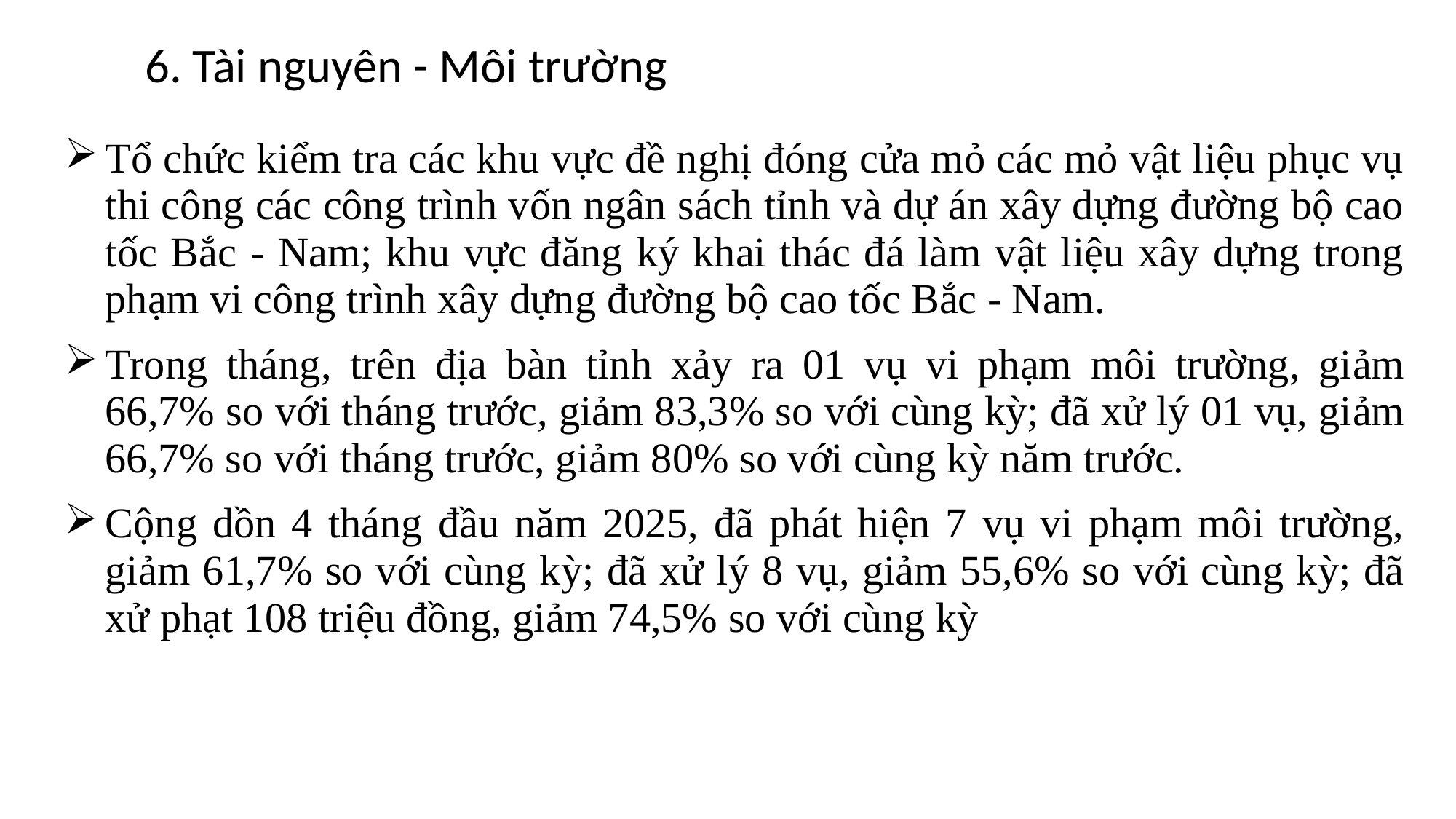

6. Tài nguyên - Môi trường
| Tổ chức kiểm tra các khu vực đề nghị đóng cửa mỏ các mỏ vật liệu phục vụ thi công các công trình vốn ngân sách tỉnh và dự án xây dựng đường bộ cao tốc Bắc - Nam; khu vực đăng ký khai thác đá làm vật liệu xây dựng trong phạm vi công trình xây dựng đường bộ cao tốc Bắc - Nam. Trong tháng, trên địa bàn tỉnh xảy ra 01 vụ vi phạm môi trường, giảm 66,7% so với tháng trước, giảm 83,3% so với cùng kỳ; đã xử lý 01 vụ, giảm 66,7% so với tháng trước, giảm 80% so với cùng kỳ năm trước. Cộng dồn 4 tháng đầu năm 2025, đã phát hiện 7 vụ vi phạm môi trường, giảm 61,7% so với cùng kỳ; đã xử lý 8 vụ, giảm 55,6% so với cùng kỳ; đã xử phạt 108 triệu đồng, giảm 74,5% so với cùng kỳ |
| --- |